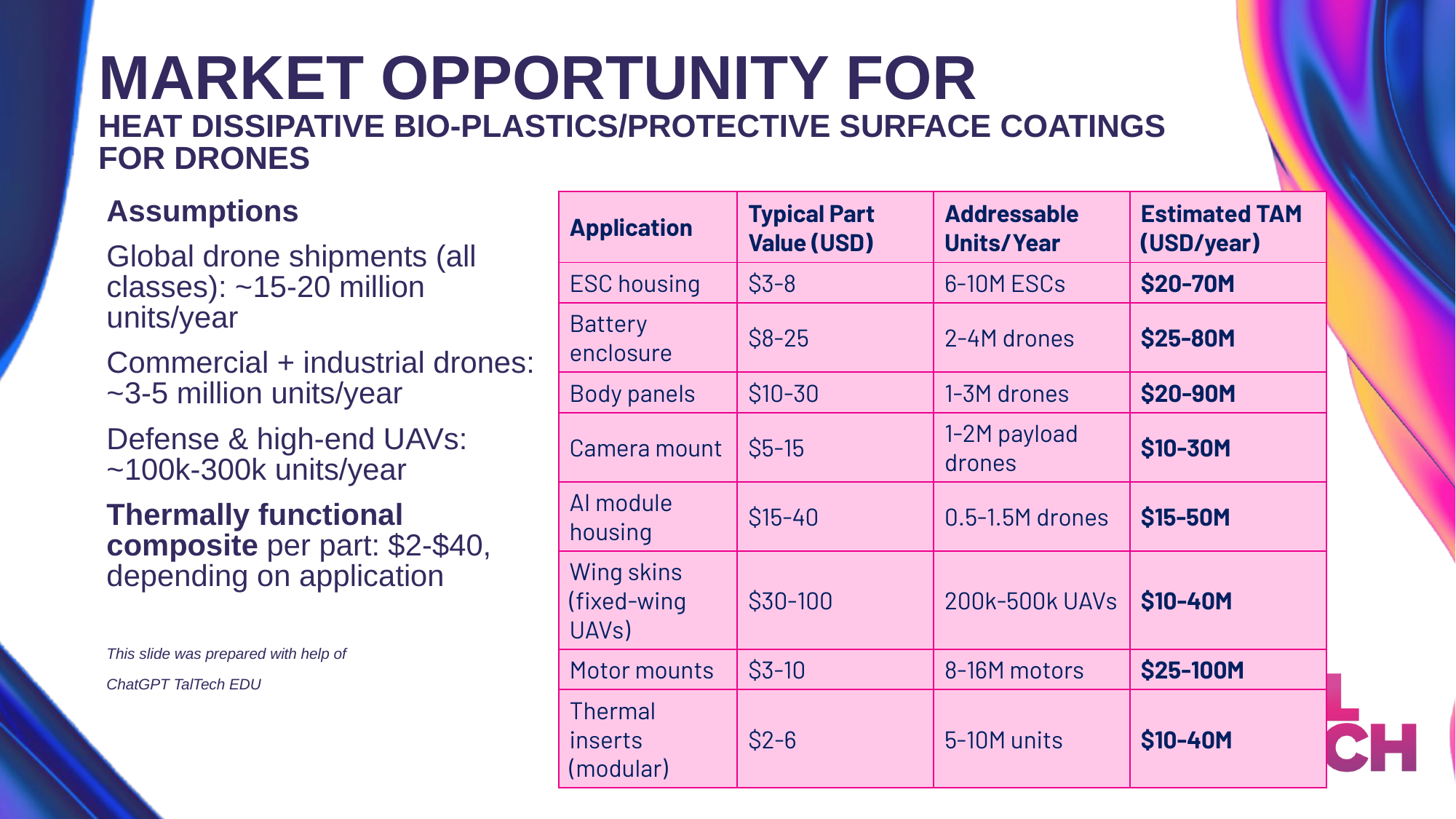

MARKET OPPORTUNITY FOR
HEAT DISSIPATIVE BIO-PLASTICS/PROTECTIVE SURFACE COATINGS FOR DRONES
Assumptions
Global drone shipments (all classes): ~15-20 million units/year
Commercial + industrial drones: ~3-5 million units/year
Defense & high-end UAVs: ~100k-300k units/year
Thermally functional composite per part: $2-$40, depending on application

This slide was prepared with help of
ChatGPT TalTech EDU
| Application | Typical Part Value (USD) | Addressable Units/Year | Estimated TAM (USD/year) |
| --- | --- | --- | --- |
| ESC housing | $3-8 | 6-10M ESCs | $20-70M |
| Battery enclosure | $8-25 | 2-4M drones | $25-80M |
| Body panels | $10-30 | 1-3M drones | $20-90M |
| Camera mount | $5-15 | 1-2M payload drones | $10-30M |
| AI module housing | $15-40 | 0.5-1.5M drones | $15-50M |
| Wing skins (fixed-wing UAVs) | $30-100 | 200k-500k UAVs | $10-40M |
| Motor mounts | $3-10 | 8-16M motors | $25-100M |
| Thermal inserts (modular) | $2-6 | 5-10M units | $10-40M |